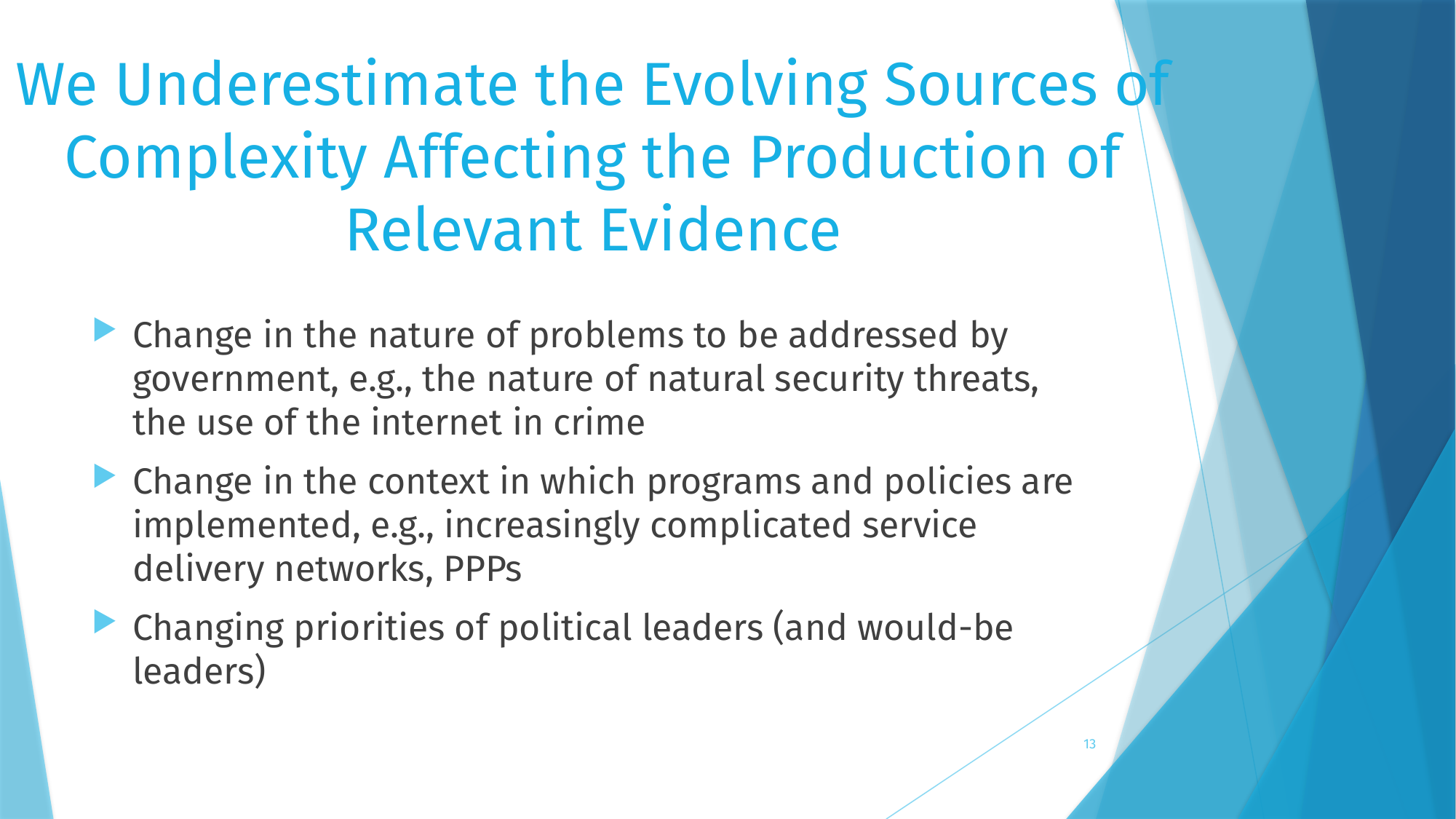

# We Underestimate the Evolving Sources of Complexity Affecting the Production of Relevant Evidence

Change in the nature of problems to be addressed by government, e.g., the nature of natural security threats, the use of the internet in crime
Change in the context in which programs and policies are implemented, e.g., increasingly complicated service delivery networks, PPPs
Changing priorities of political leaders (and would-be leaders)
13